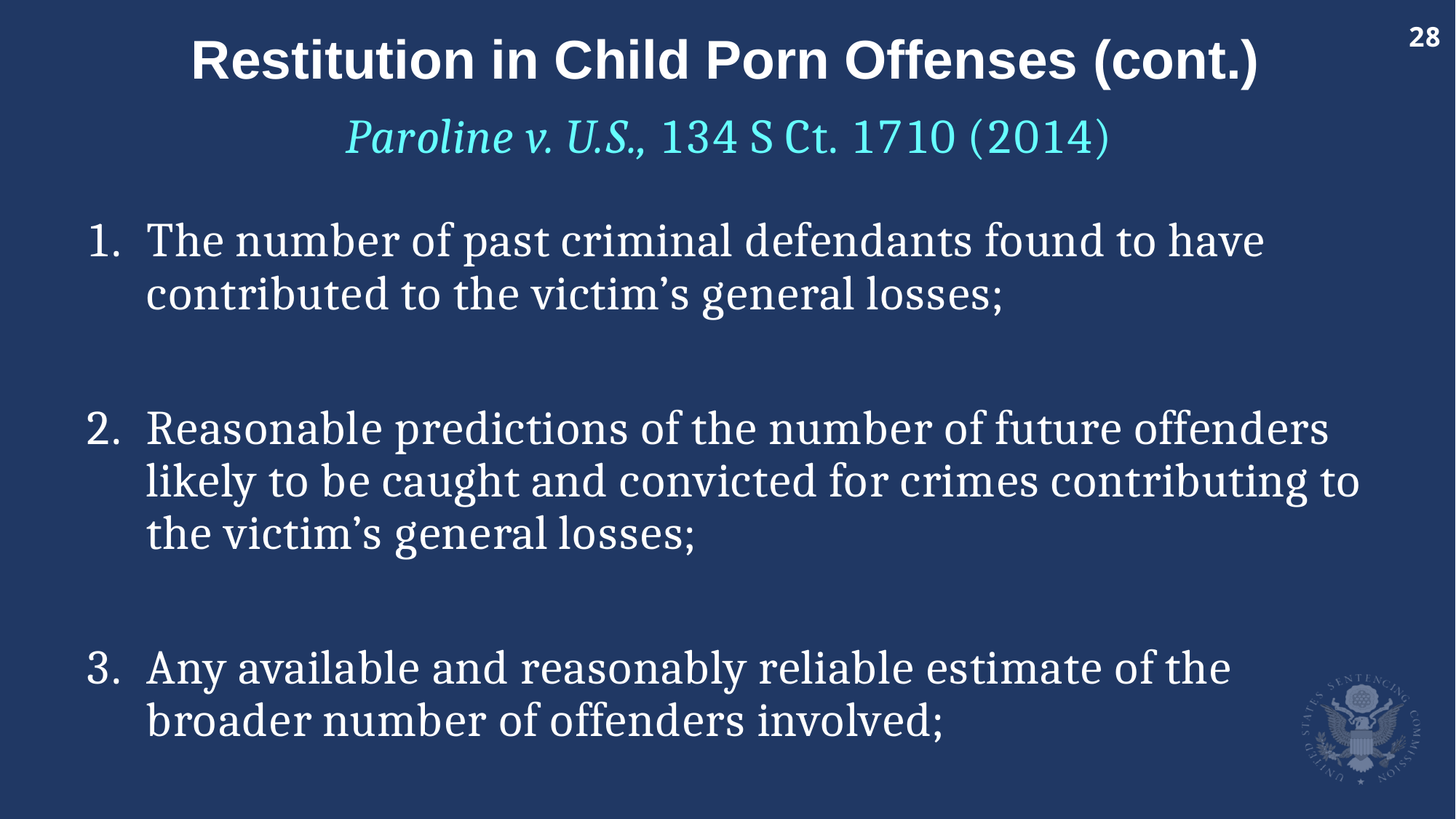

# Restitution in Child Porn Offenses (cont.)
Paroline v. U.S., 134 S Ct. 1710 (2014)
The number of past criminal defendants found to have contributed to the victim’s general losses;

Reasonable predictions of the number of future offenders likely to be caught and convicted for crimes contributing to the victim’s general losses;

Any available and reasonably reliable estimate of the broader number of offenders involved;